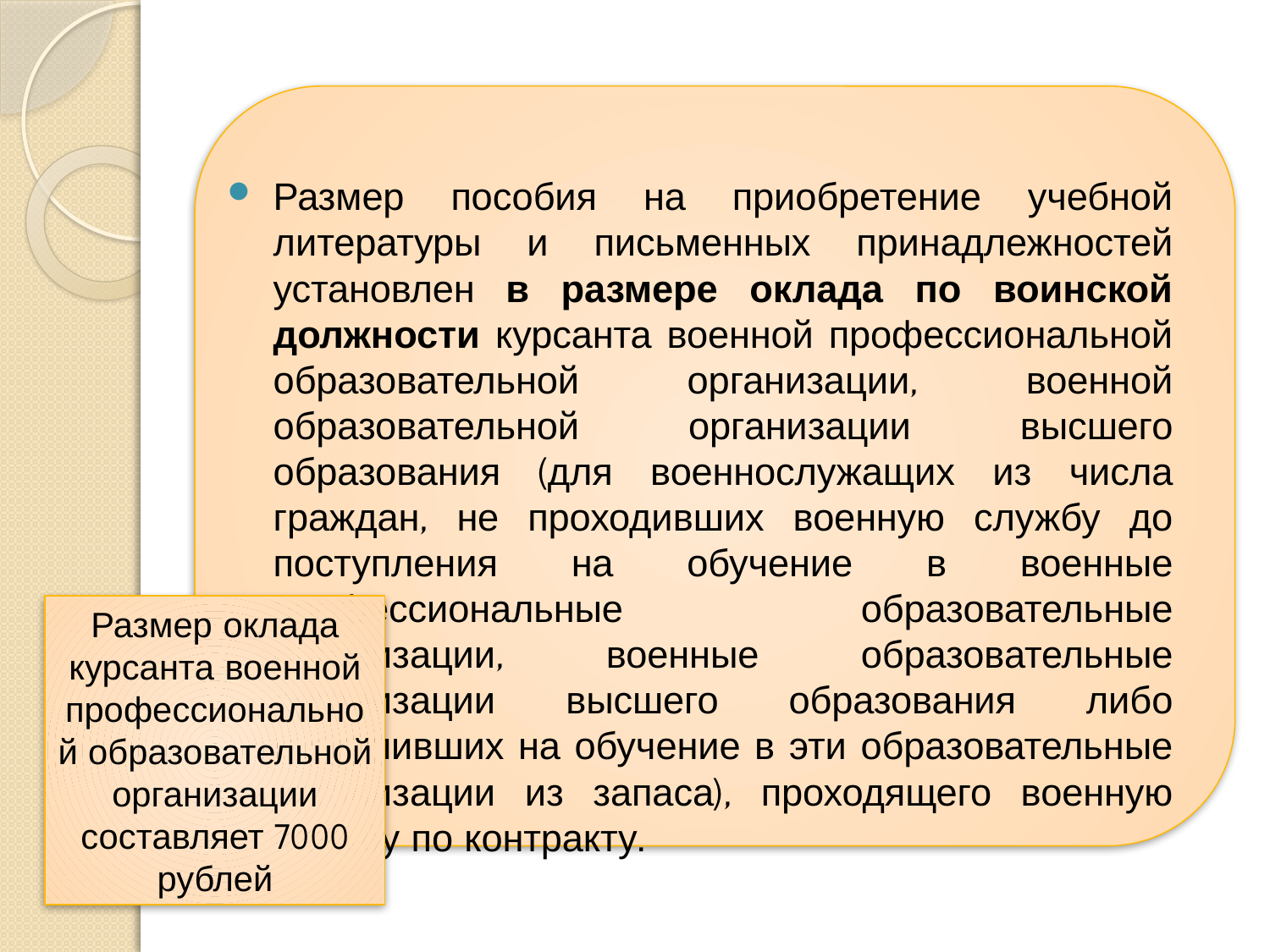

Размер пособия на приобретение учебной литературы и письменных принадлежностей установлен в размере оклада по воинской должности курсанта военной профессиональной образовательной организации, военной образовательной организации высшего образования (для военнослужащих из числа граждан, не проходивших военную службу до поступления на обучение в военные профессиональные образовательные организации, военные образовательные организации высшего образования либо поступивших на обучение в эти образовательные организации из запаса), проходящего военную службу по контракту.

Размер оклада курсанта военной профессиональной образовательной организации составляет 7000 рублей